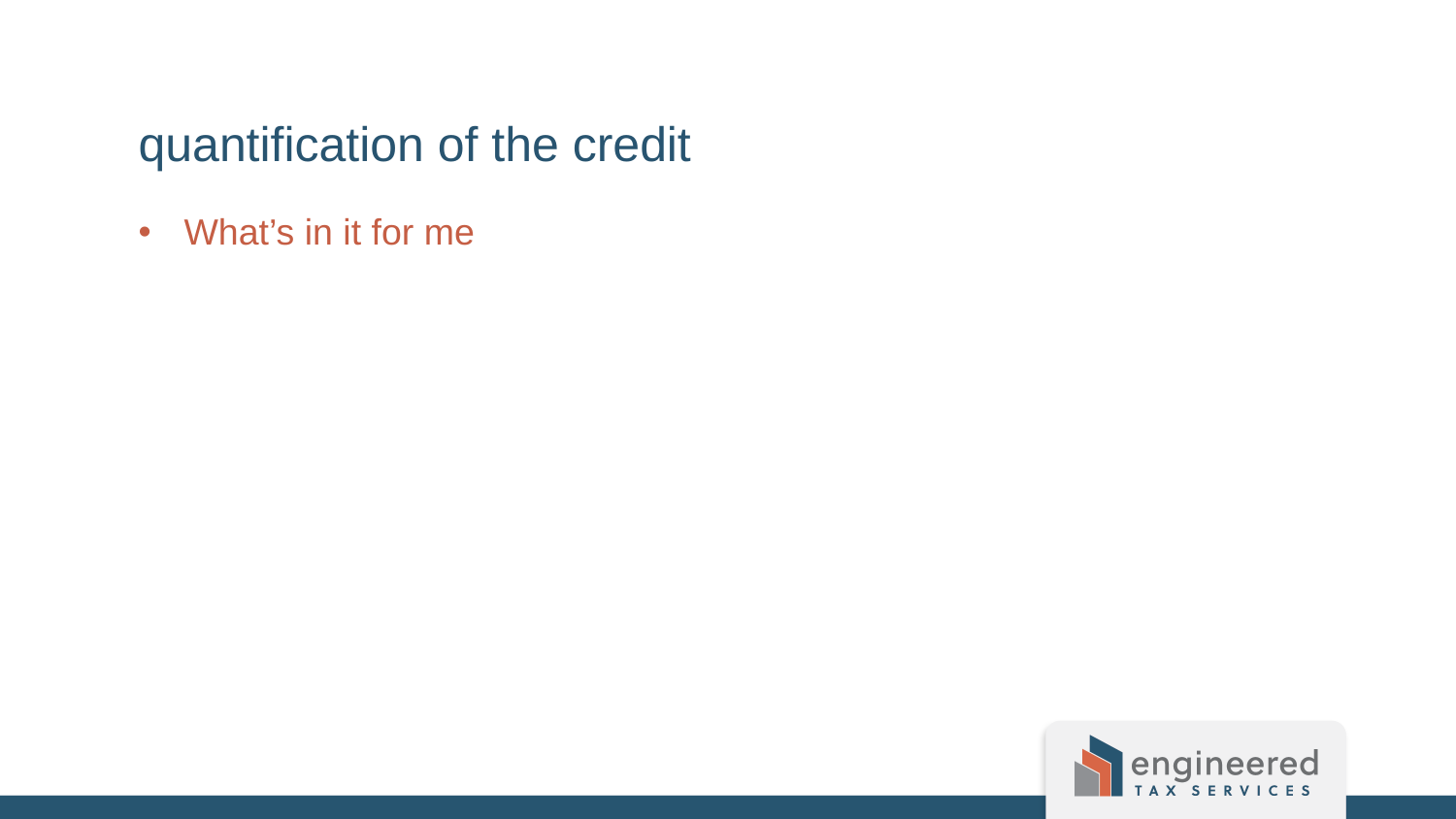

quantification of the credit
What’s in it for me